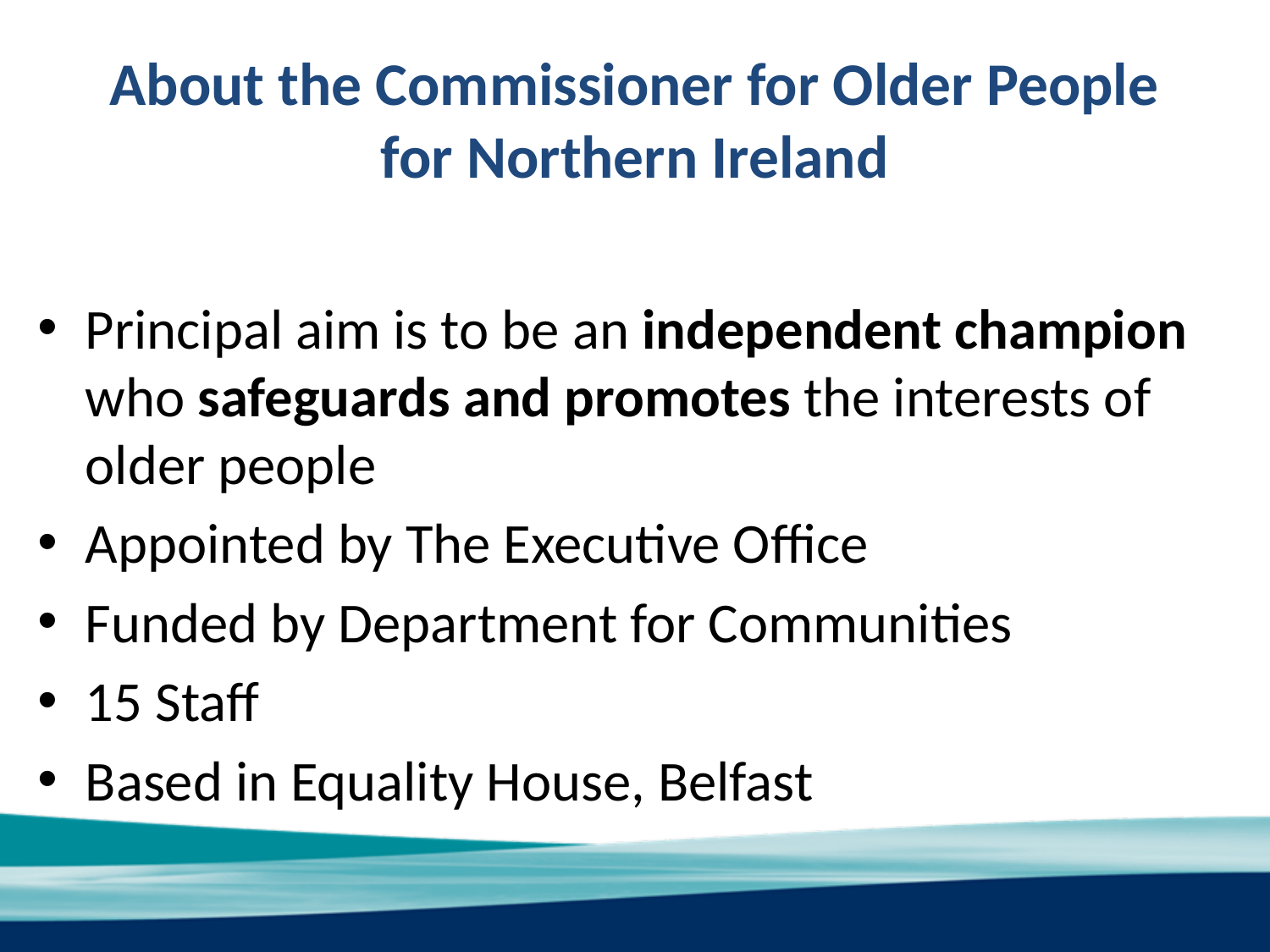

# About the Commissioner for Older People for Northern Ireland
Principal aim is to be an independent champion who safeguards and promotes the interests of older people
Appointed by The Executive Office
Funded by Department for Communities
15 Staff
Based in Equality House, Belfast